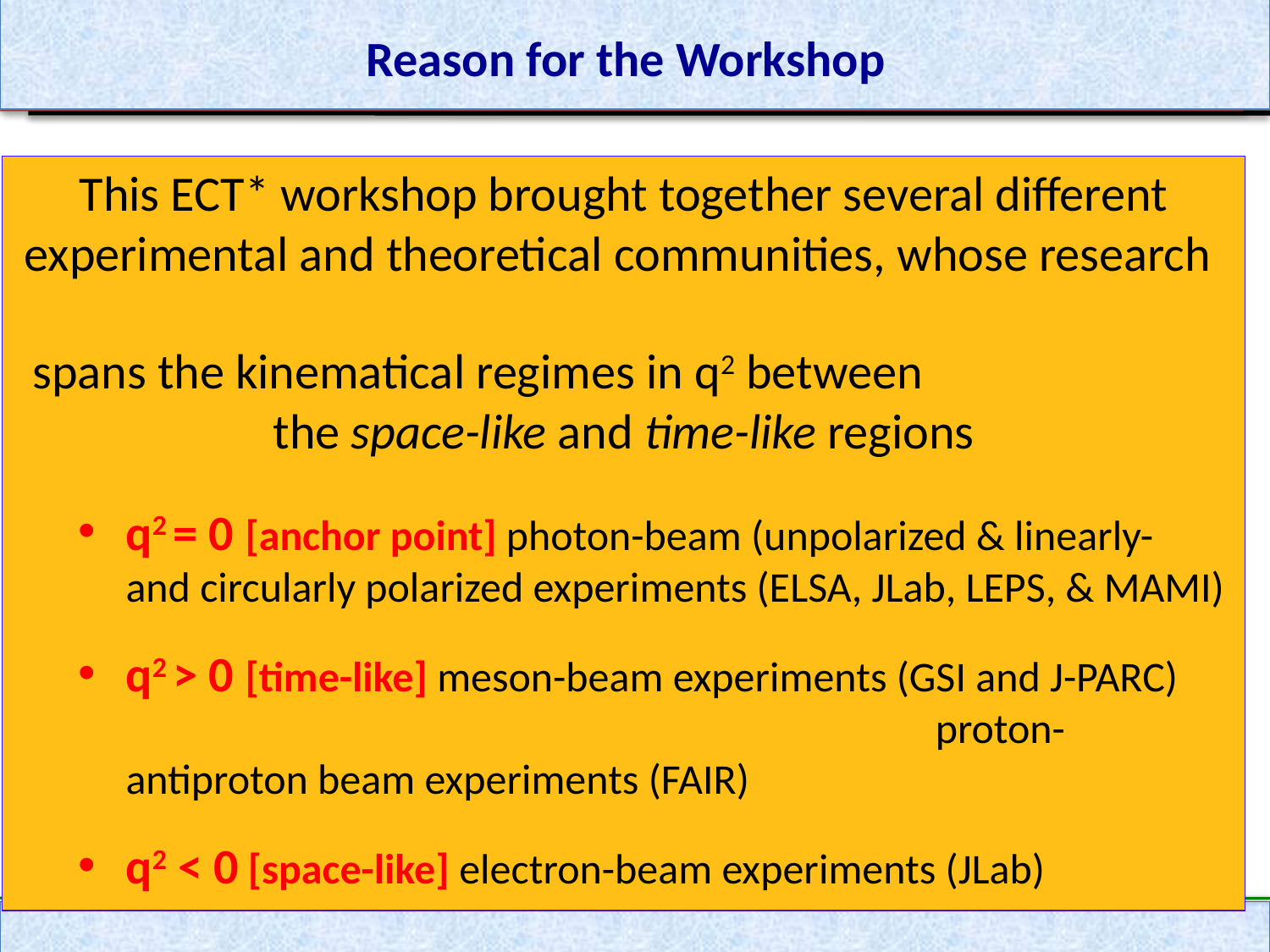

# Reason for the Workshop
This ECT* workshop brought together several different experimental and theoretical communities, whose research

spans the kinematical regimes in q2 between                           the space-like and time-like regions

q2 = 0 [anchor point] photon-beam (unpolarized & linearly-  and circularly polarized experiments (ELSA, JLab, LEPS, & MAMI)

q2 > 0 [time-like] meson-beam experiments (GSI and J-PARC)						     proton-antiproton beam experiments (FAIR)

q2 < 0 [space-like] electron-beam experiments (JLab)